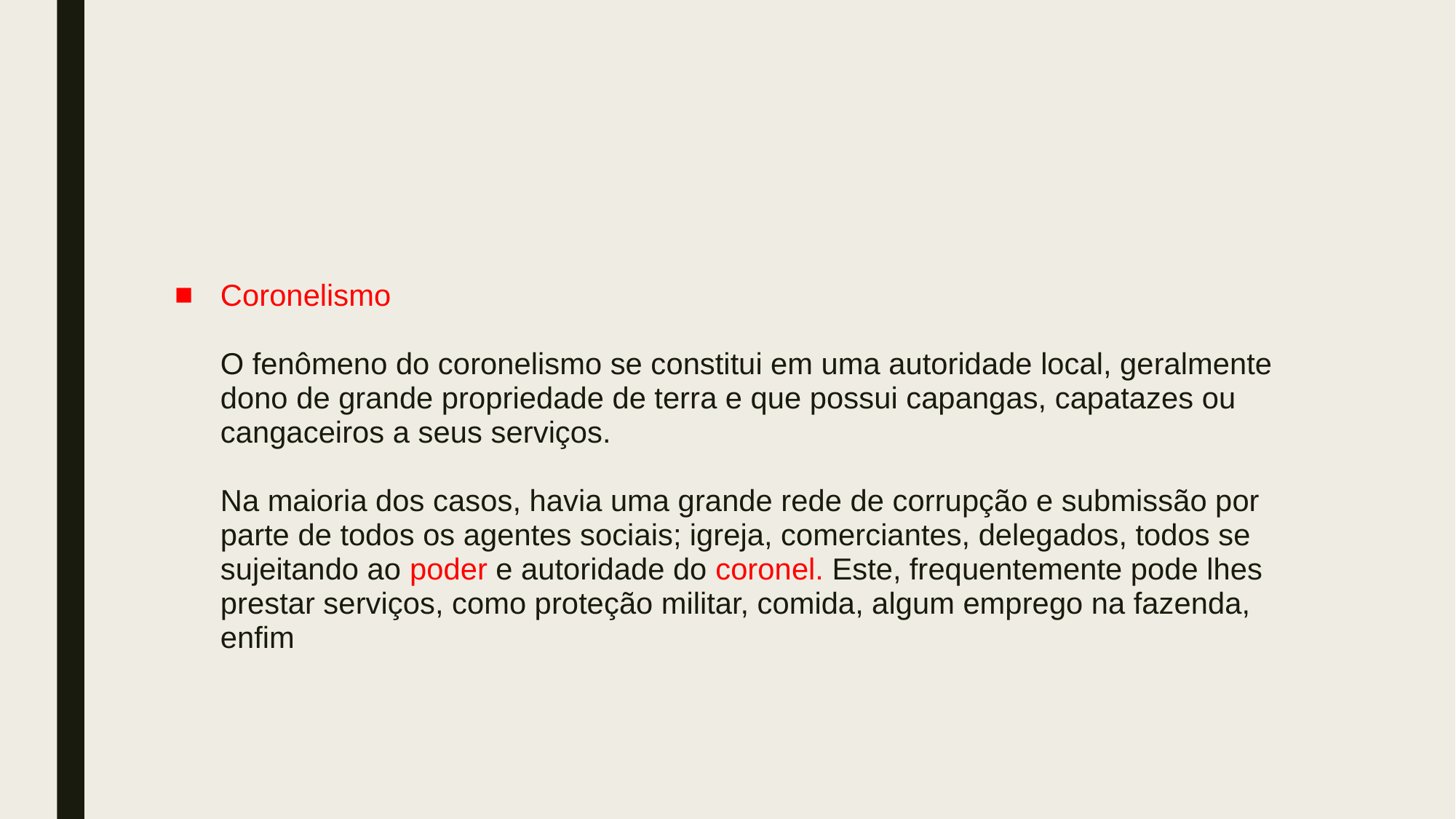

Coronelismo
O fenômeno do coronelismo se constitui em uma autoridade local, geralmente dono de grande propriedade de terra e que possui capangas, capatazes ou cangaceiros a seus serviços.
Na maioria dos casos, havia uma grande rede de corrupção e submissão por parte de todos os agentes sociais; igreja, comerciantes, delegados, todos se sujeitando ao poder e autoridade do coronel. Este, frequentemente pode lhes prestar serviços, como proteção militar, comida, algum emprego na fazenda, enfim